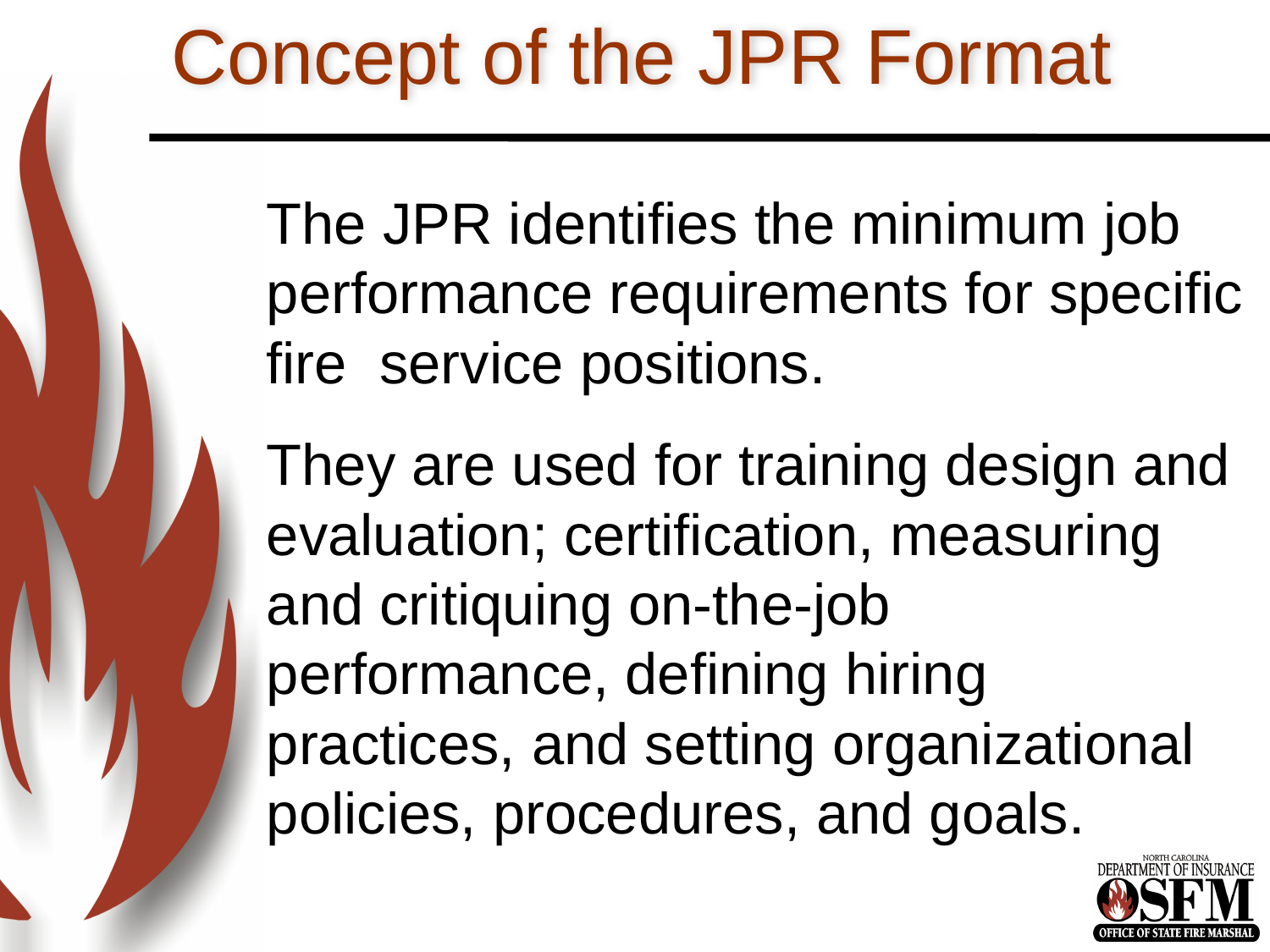

# Concept of the JPR Format
The JPR identifies the minimum job performance requirements for specific fire  service positions.
They are used for training design and evaluation; certification, measuring and critiquing on-the-job performance, defining hiring practices, and setting organizational policies, procedures, and goals.